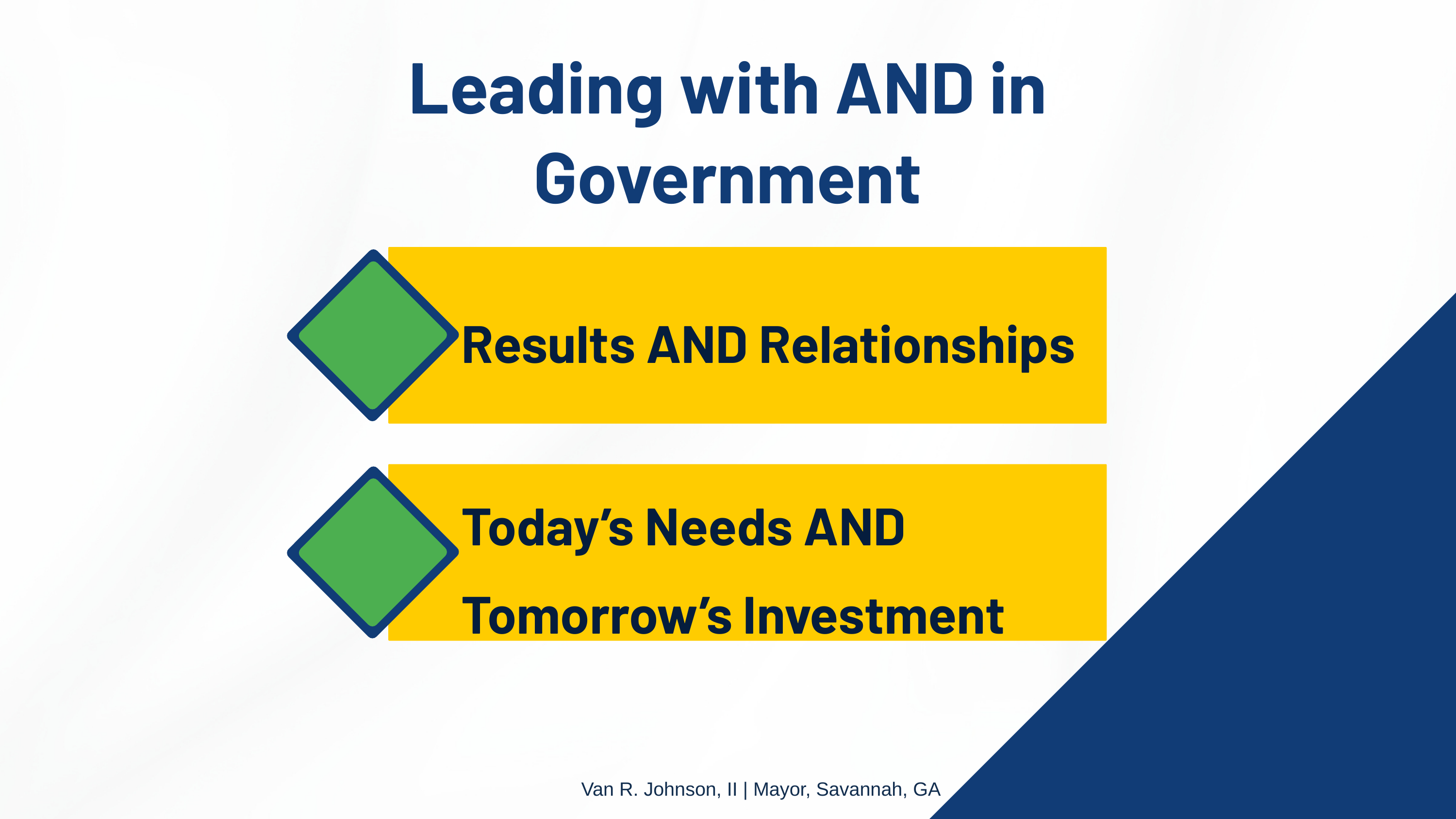

Leading with AND in Government

Results AND Relationships

Today’s Needs AND Tomorrow’s Investment

Van R. Johnson, II | Mayor, Savannah, GA